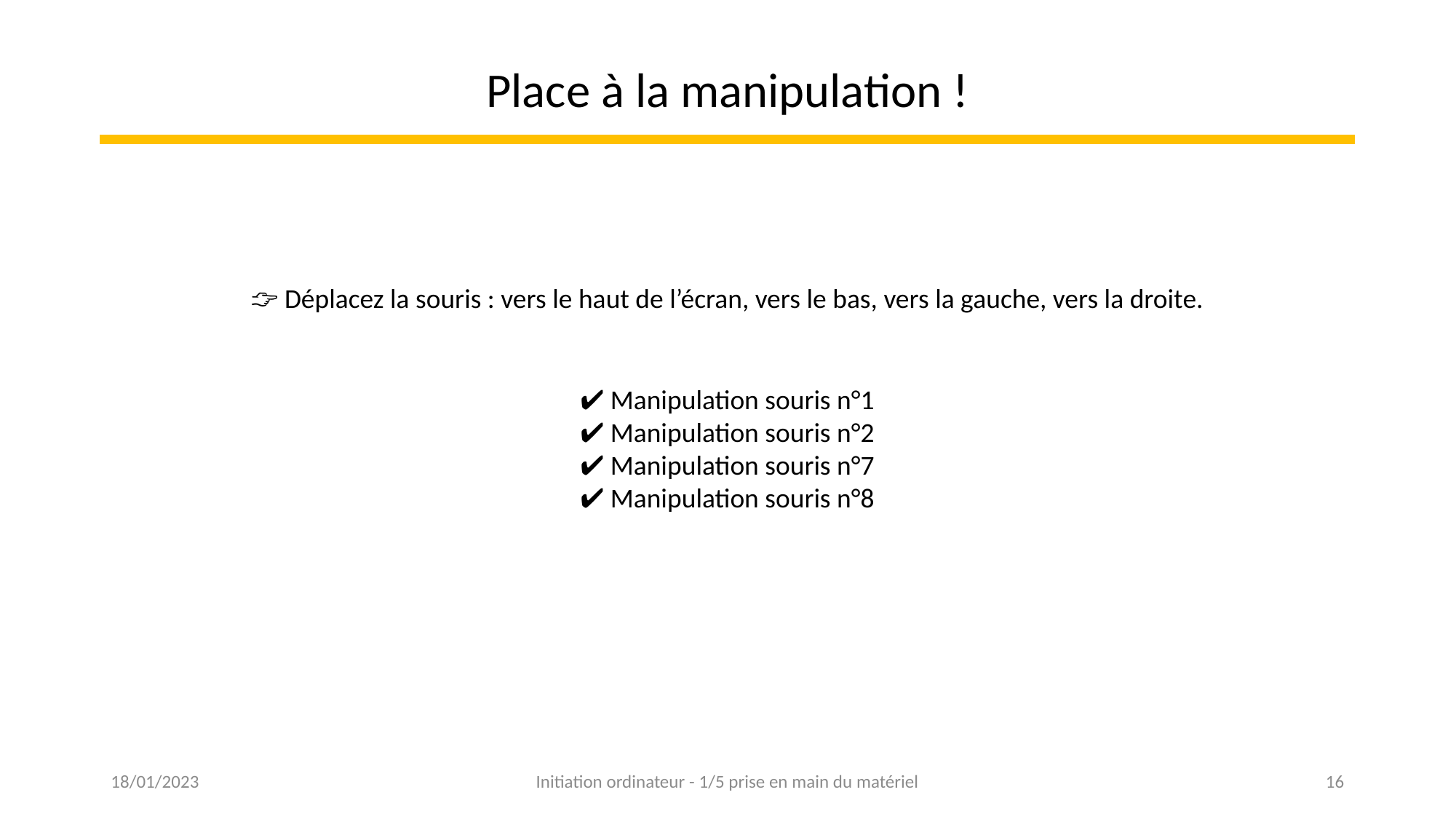

# Place à la manipulation !
👉 Déplacez la souris : vers le haut de l’écran, vers le bas, vers la gauche, vers la droite.
✔ Manipulation souris n°1
✔ Manipulation souris n°2
✔ Manipulation souris n°7
✔ Manipulation souris n°8

18/01/2023
Initiation ordinateur - 1/5 prise en main du matériel
16